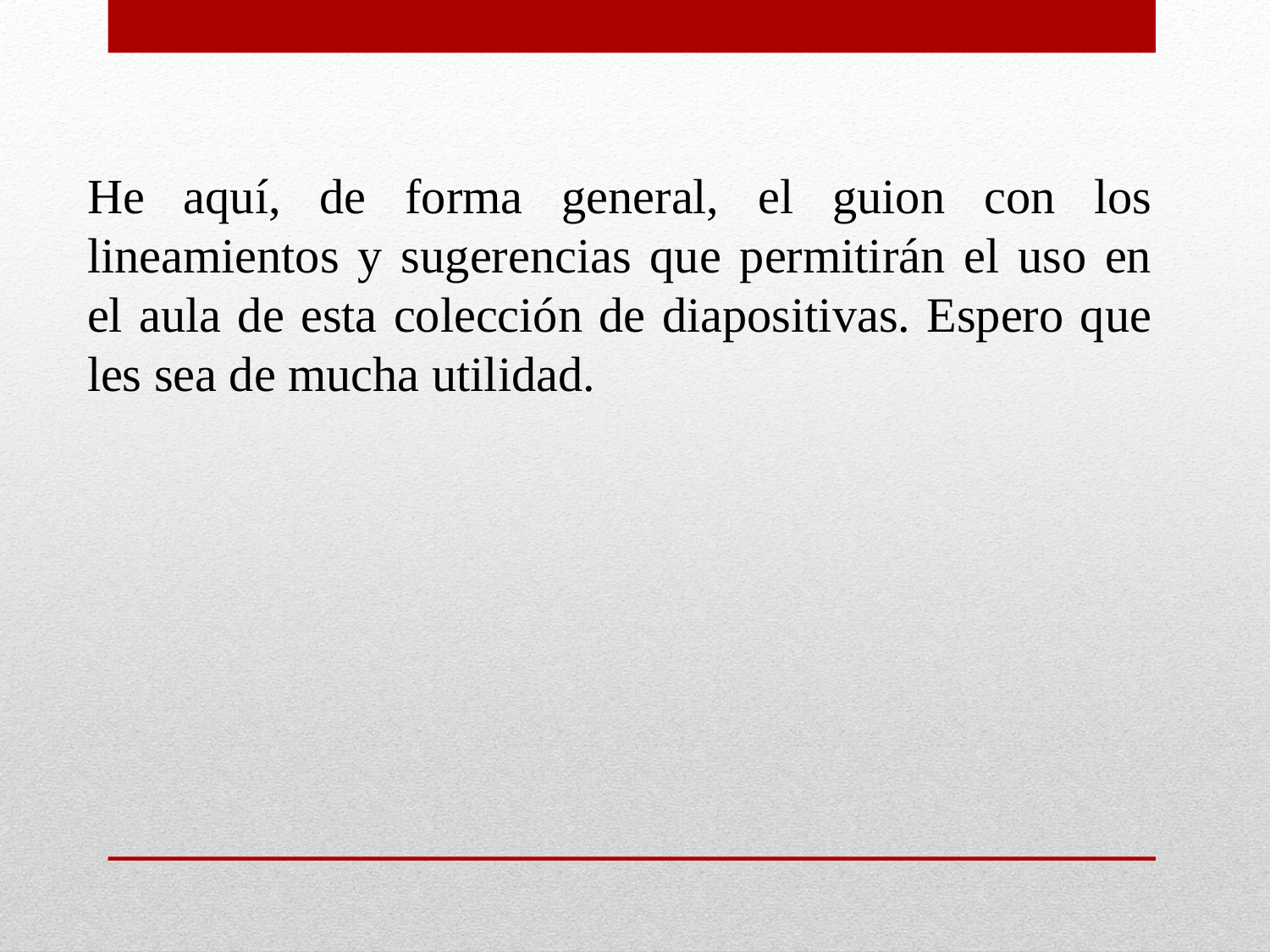

He aquí, de forma general, el guion con los lineamientos y sugerencias que permitirán el uso en el aula de esta colección de diapositivas. Espero que les sea de mucha utilidad.